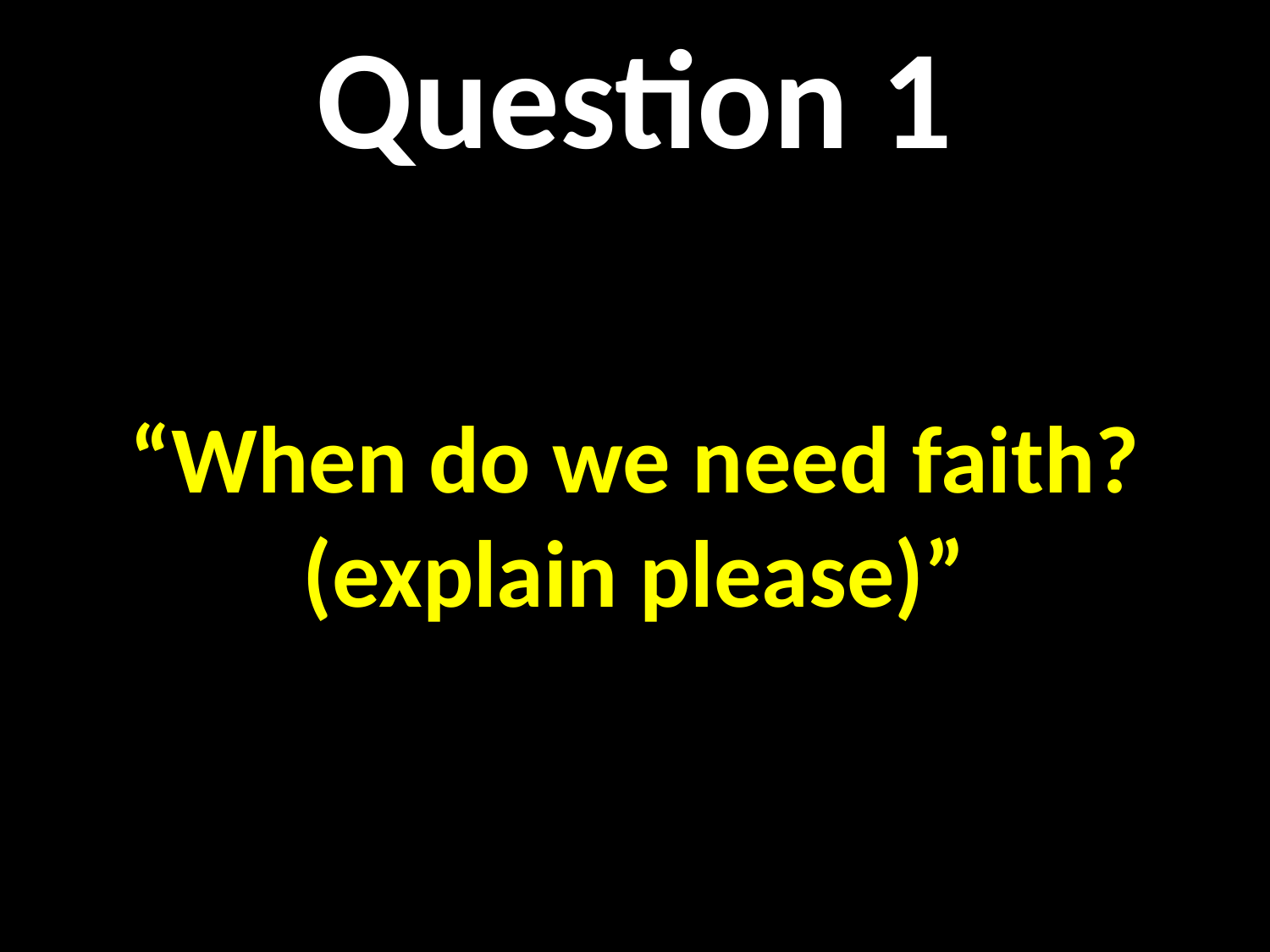

Question 1
“When do we need faith? (explain please)”